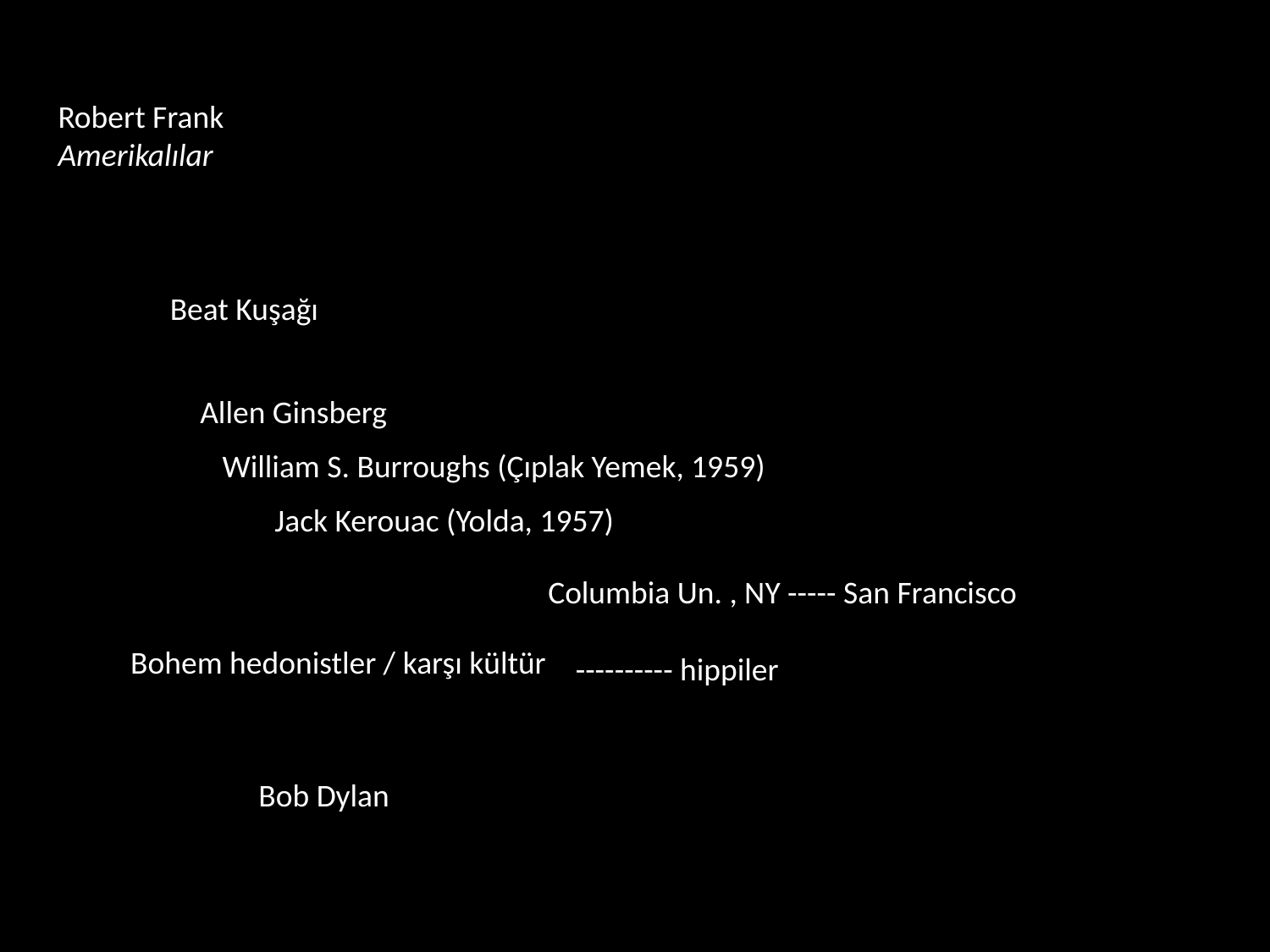

Robert Frank
Amerikalılar
Beat Kuşağı
Allen Ginsberg
William S. Burroughs (Çıplak Yemek, 1959)
Jack Kerouac (Yolda, 1957)
Columbia Un. , NY ----- San Francisco
Bohem hedonistler / karşı kültür
---------- hippiler
Bob Dylan